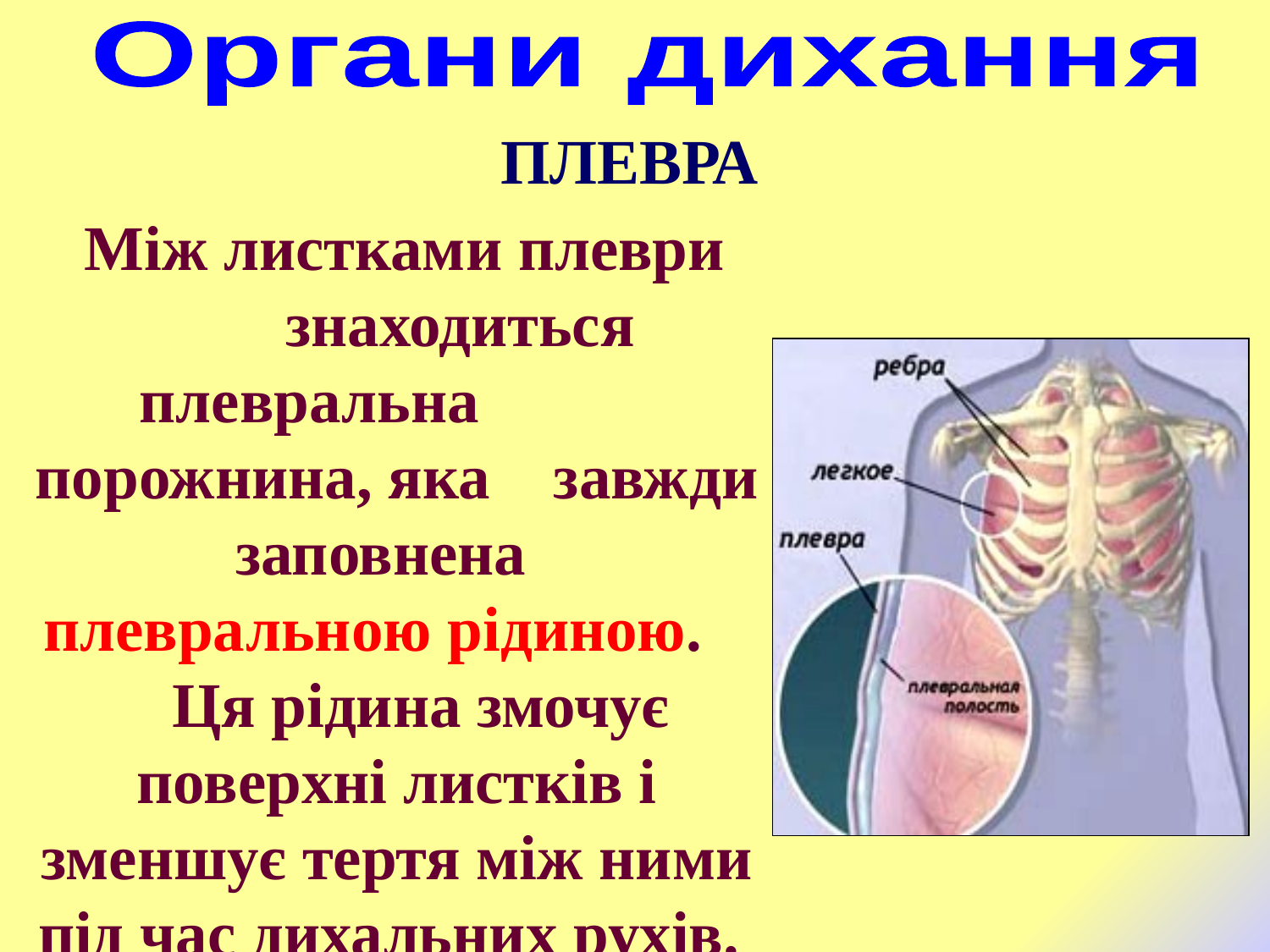

Органи дихання
ПЛЕВРА
   Між листками плеври           знаходиться плевральна            порожнина, яка    завжди заповнена   плевральною рідиною.
   Ця рідина змочує поверхні листків і зменшує тертя між ними під час дихальних рухів.